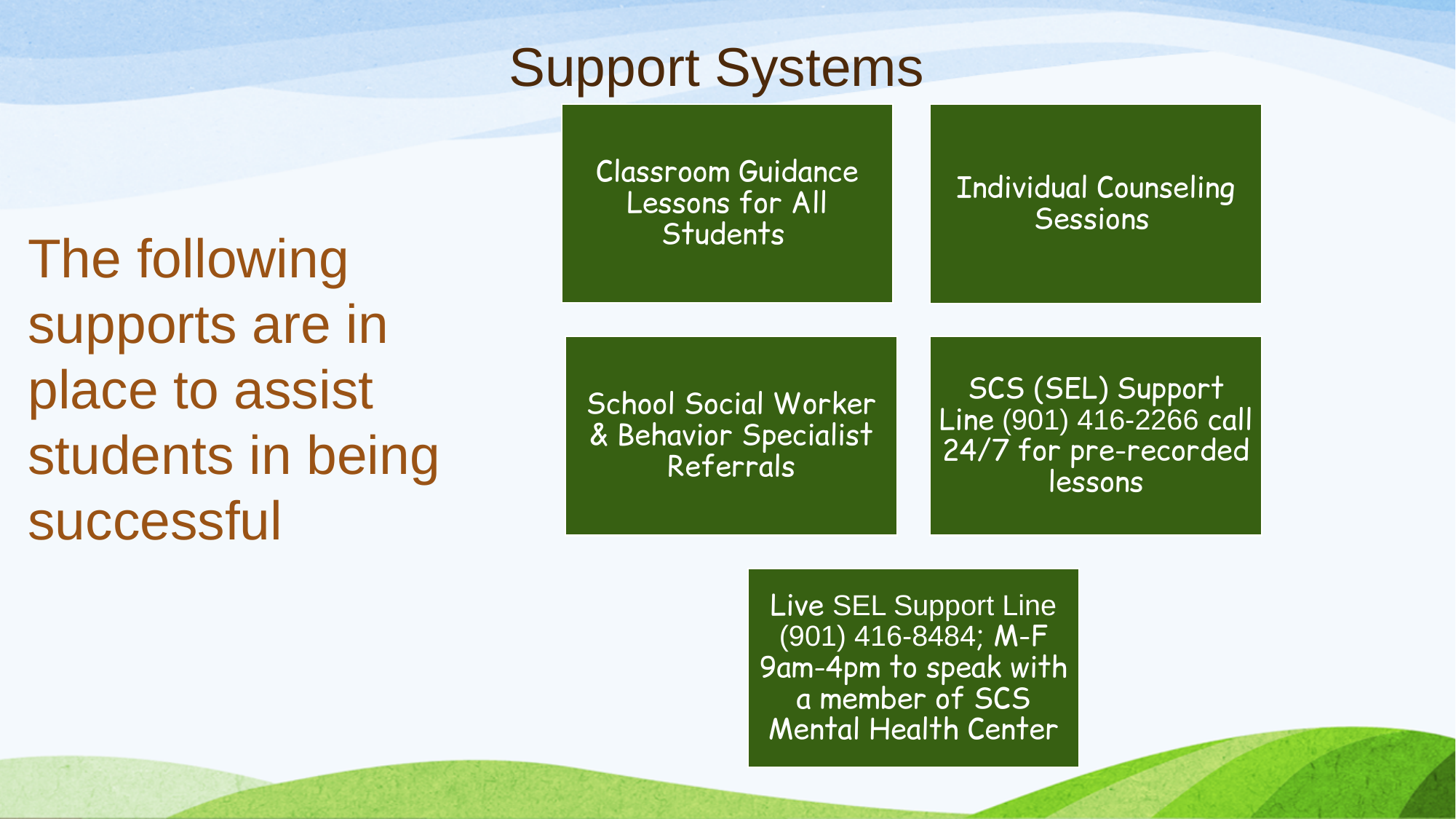

# Support Systems
Classroom Guidance Lessons for All Students
Individual Counseling Sessions
School Social Worker & Behavior Specialist Referrals
SCS (SEL) Support Line (901) 416-2266 call 24/7 for pre-recorded lessons
Live SEL Support Line (901) 416-8484; M-F 9am-4pm to speak with a member of SCS Mental Health Center
The following supports are in place to assist students in being successful